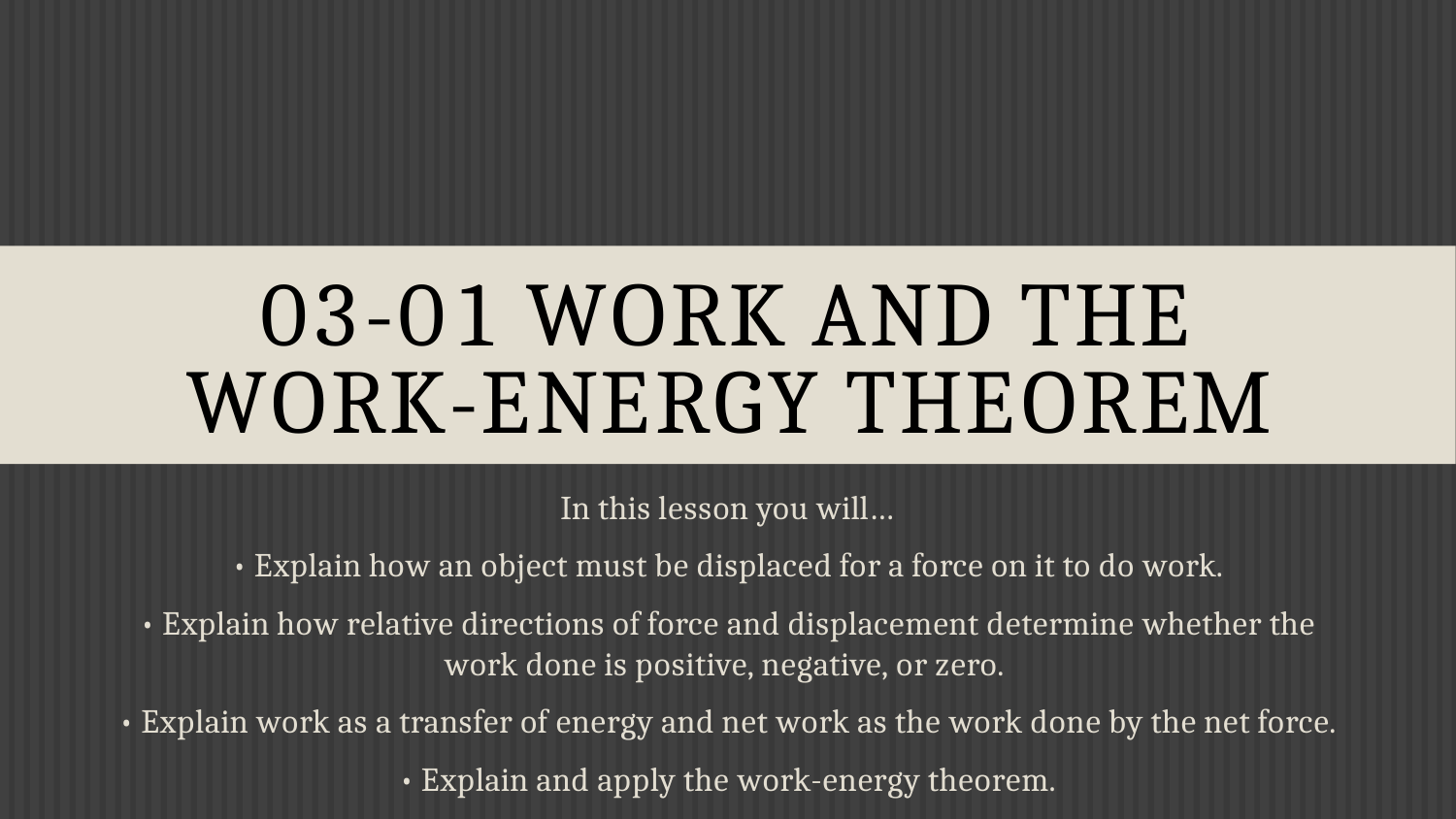

# 03-01 Work and the Work-Energy Theorem
In this lesson you will…
• Explain how an object must be displaced for a force on it to do work.
• Explain how relative directions of force and displacement determine whether the work done is positive, negative, or zero.
• Explain work as a transfer of energy and net work as the work done by the net force.
• Explain and apply the work-energy theorem.